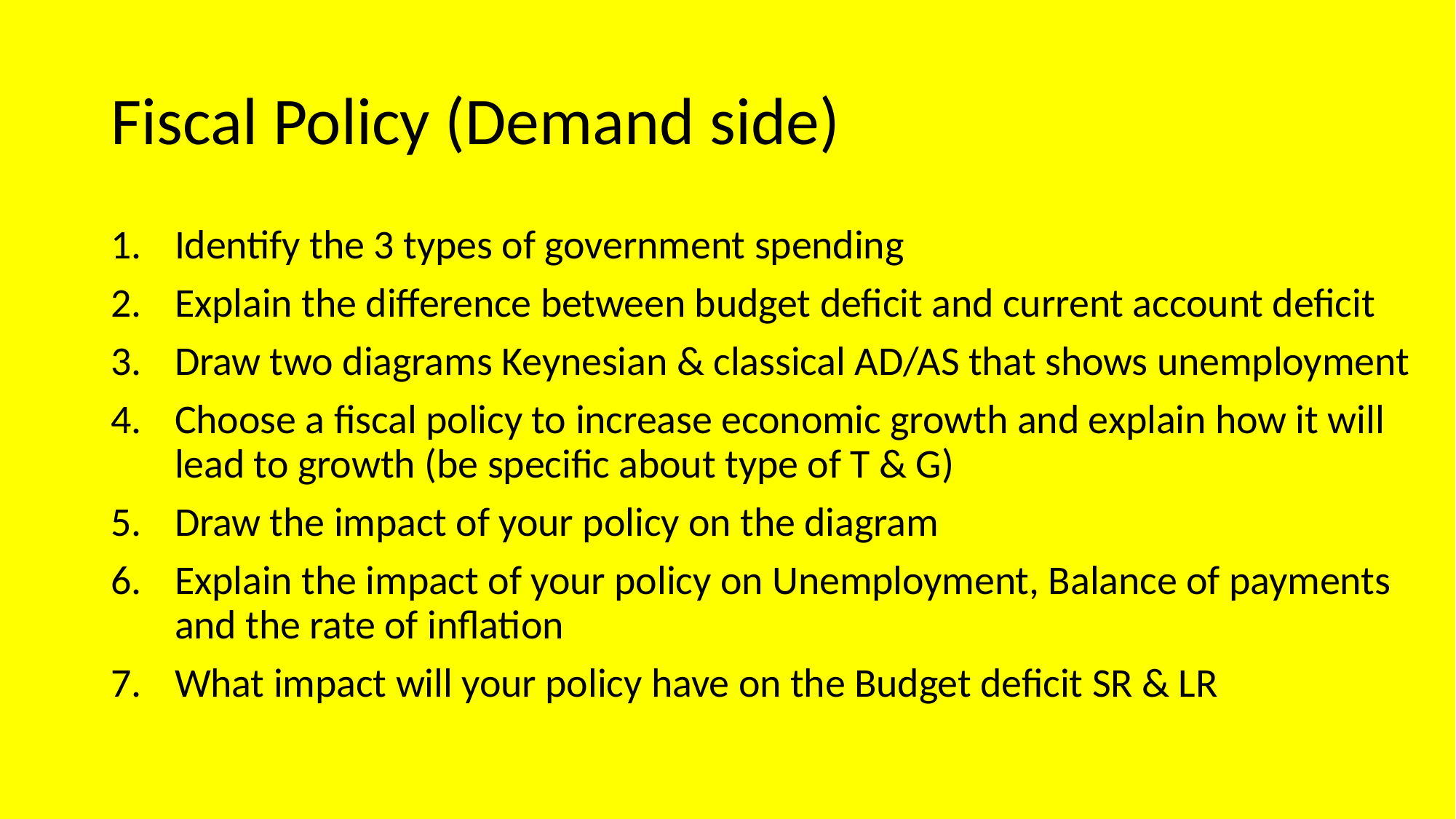

# Fiscal Policy (Demand side)
Identify the 3 types of government spending
Explain the difference between budget deficit and current account deficit
Draw two diagrams Keynesian & classical AD/AS that shows unemployment
Choose a fiscal policy to increase economic growth and explain how it will lead to growth (be specific about type of T & G)
Draw the impact of your policy on the diagram
Explain the impact of your policy on Unemployment, Balance of payments and the rate of inflation
What impact will your policy have on the Budget deficit SR & LR